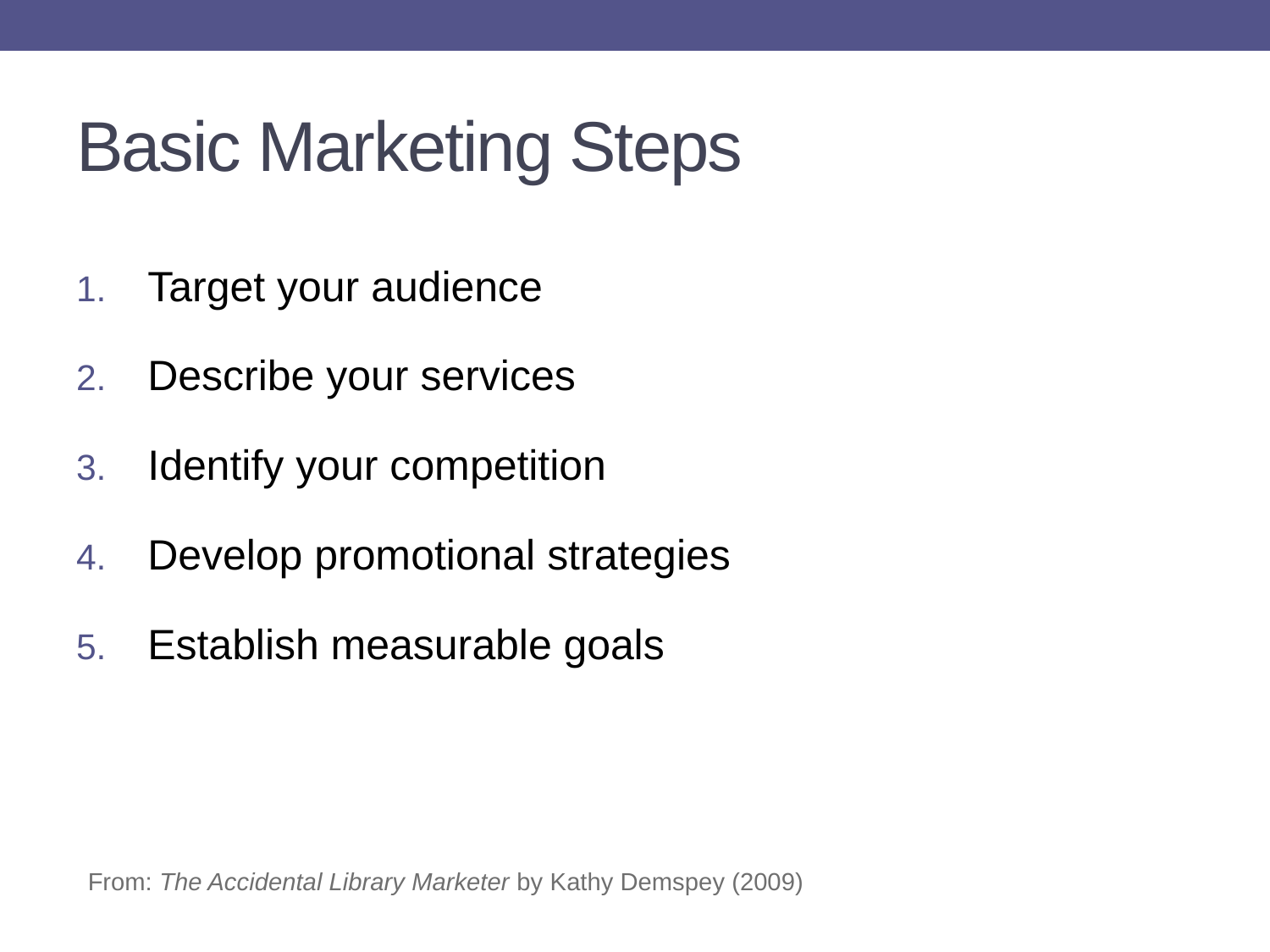

# Basic Marketing Steps
Target your audience
Describe your services
Identify your competition
Develop promotional strategies
Establish measurable goals

From: The Accidental Library Marketer by Kathy Demspey (2009)